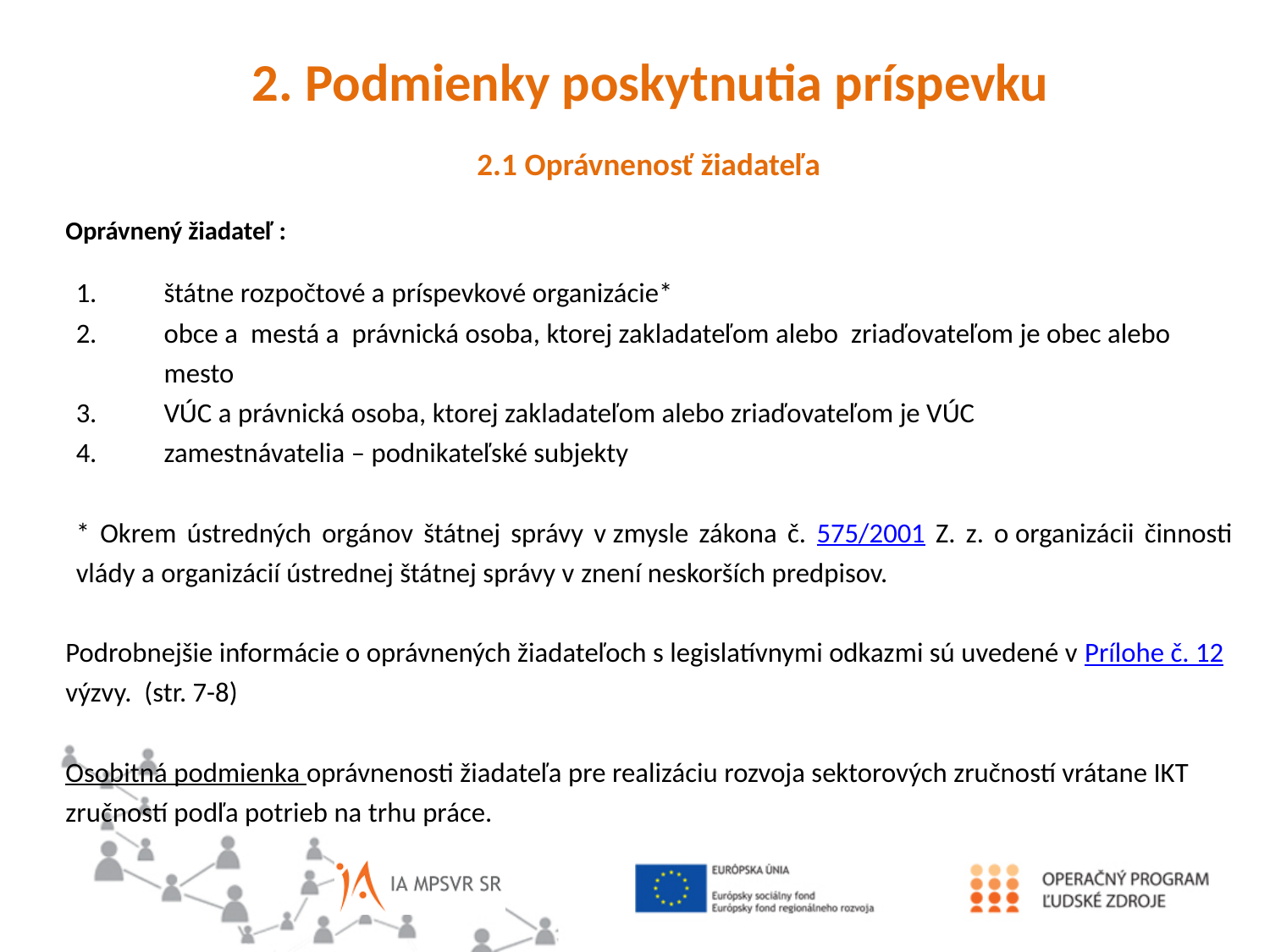

2. Podmienky poskytnutia príspevku
2.1 Oprávnenosť žiadateľa

Oprávnený žiadateľ :

štátne rozpočtové a príspevkové organizácie*
obce a  mestá a  právnická osoba, ktorej zakladateľom alebo  zriaďovateľom je obec alebo mesto
VÚC a právnická osoba, ktorej zakladateľom alebo zriaďovateľom je VÚC
zamestnávatelia – podnikateľské subjekty

* Okrem ústredných orgánov štátnej správy v zmysle zákona č. 575/2001 Z. z. o organizácii činnosti vlády a organizácií ústrednej štátnej správy v znení neskorších predpisov.

Podrobnejšie informácie o oprávnených žiadateľoch s legislatívnymi odkazmi sú uvedené v Prílohe č. 12 výzvy.  (str. 7-8)

Osobitná podmienka oprávnenosti žiadateľa pre realizáciu rozvoja sektorových zručností vrátane IKT zručností podľa potrieb na trhu práce.